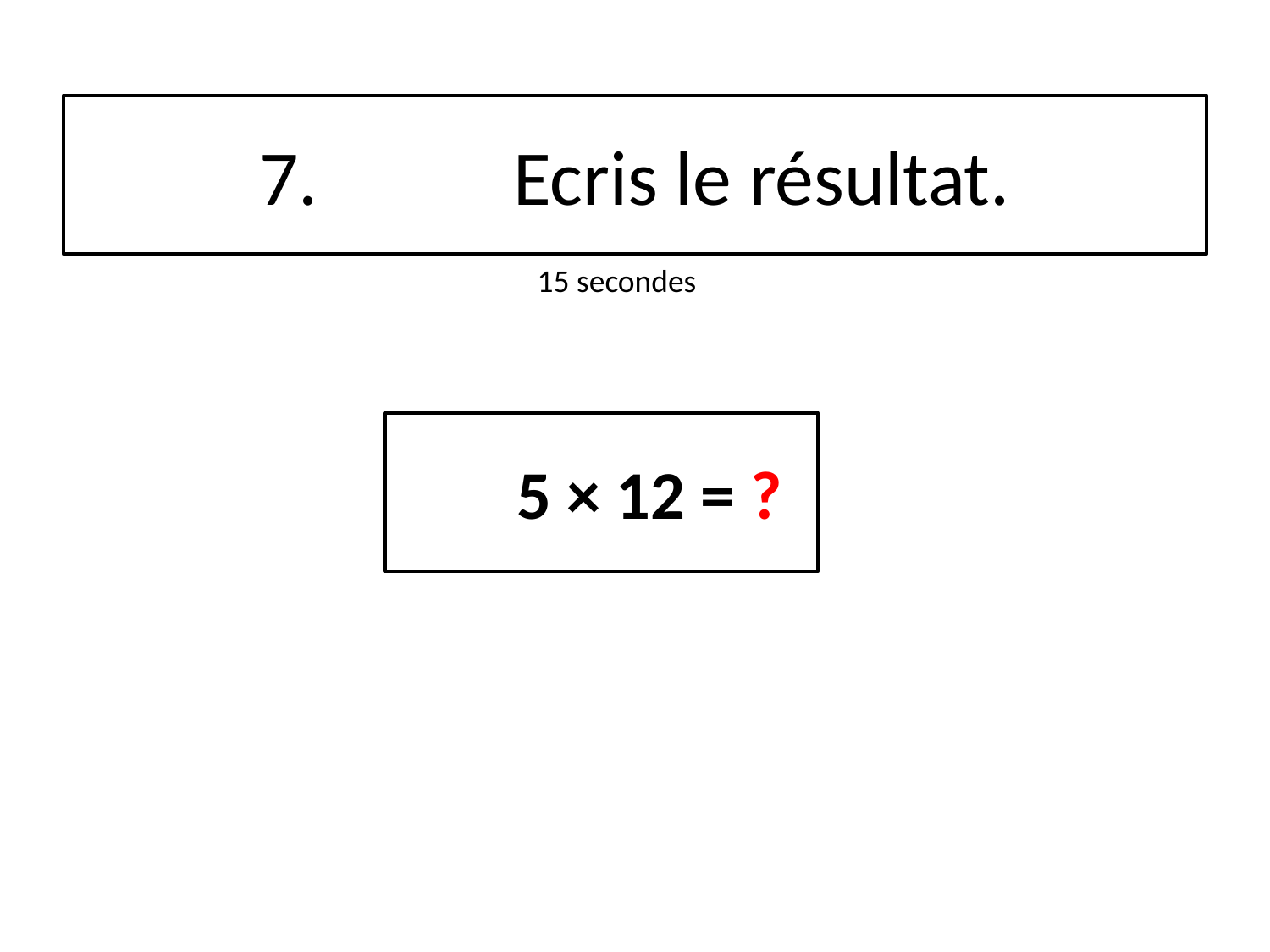

# 7.		Ecris le résultat.
15 secondes
	5 × 12 = ?